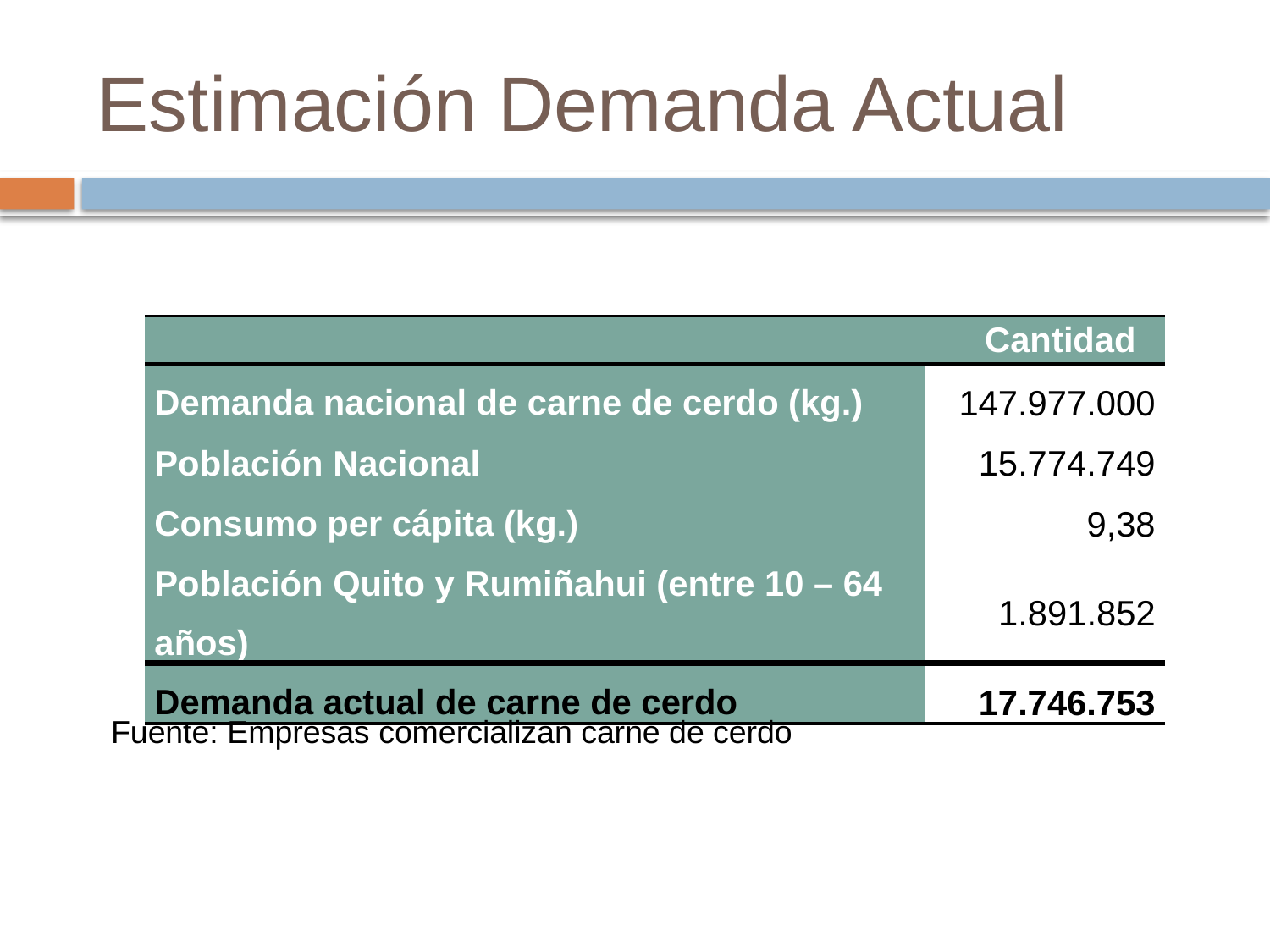

# Estimación Demanda Actual
|  | Cantidad |
| --- | --- |
| Demanda nacional de carne de cerdo (kg.) | 147.977.000 |
| Población Nacional | 15.774.749 |
| Consumo per cápita (kg.) | 9,38 |
| Población Quito y Rumiñahui (entre 10 – 64 años) | 1.891.852 |
| Demanda actual de carne de cerdo | 17.746.753 |
Fuente: Empresas comercializan carne de cerdo